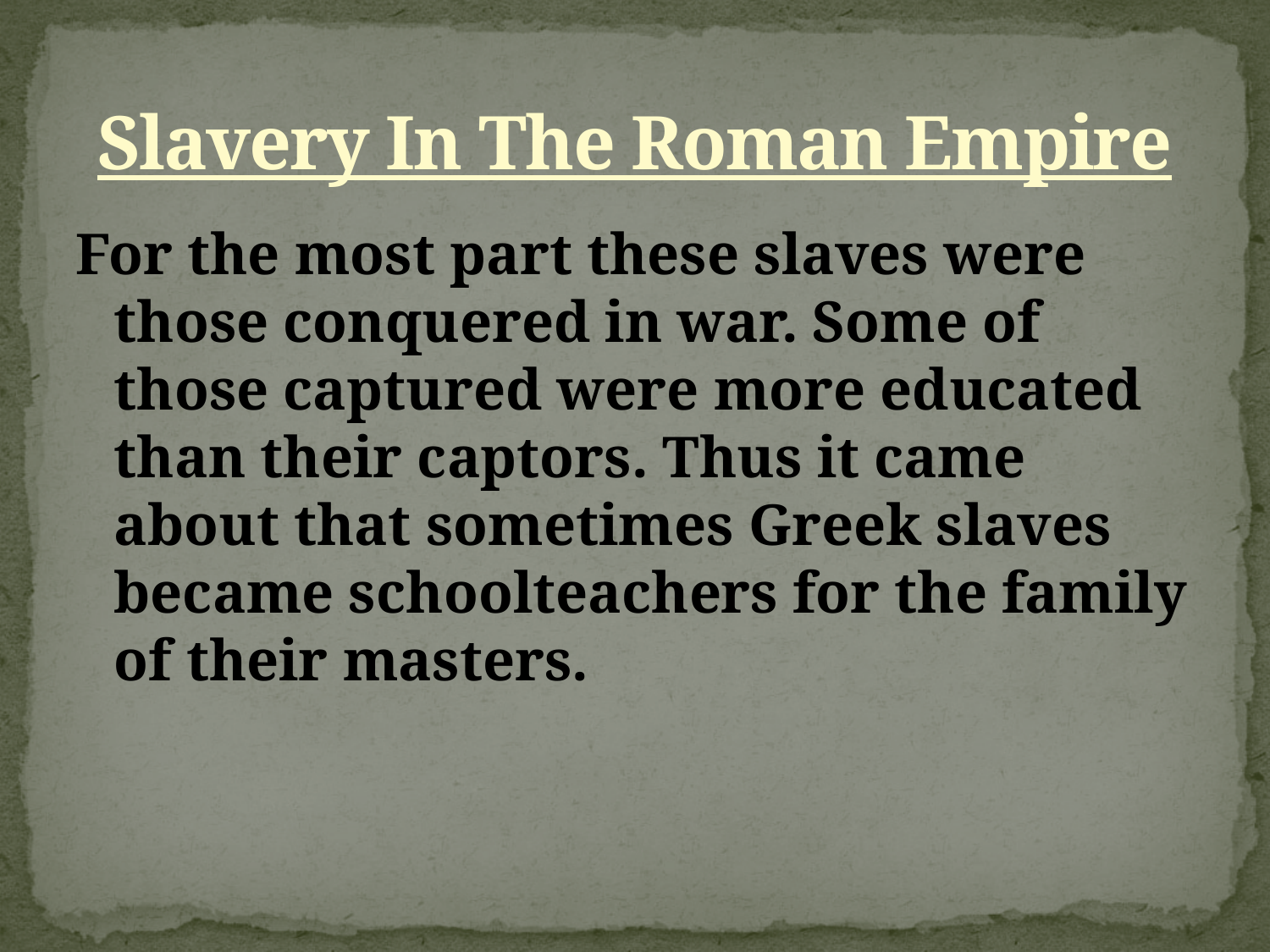

# Slavery In The Roman Empire
For the most part these slaves were those conquered in war. Some of those captured were more educated than their captors. Thus it came about that sometimes Greek slaves became schoolteachers for the family of their masters.